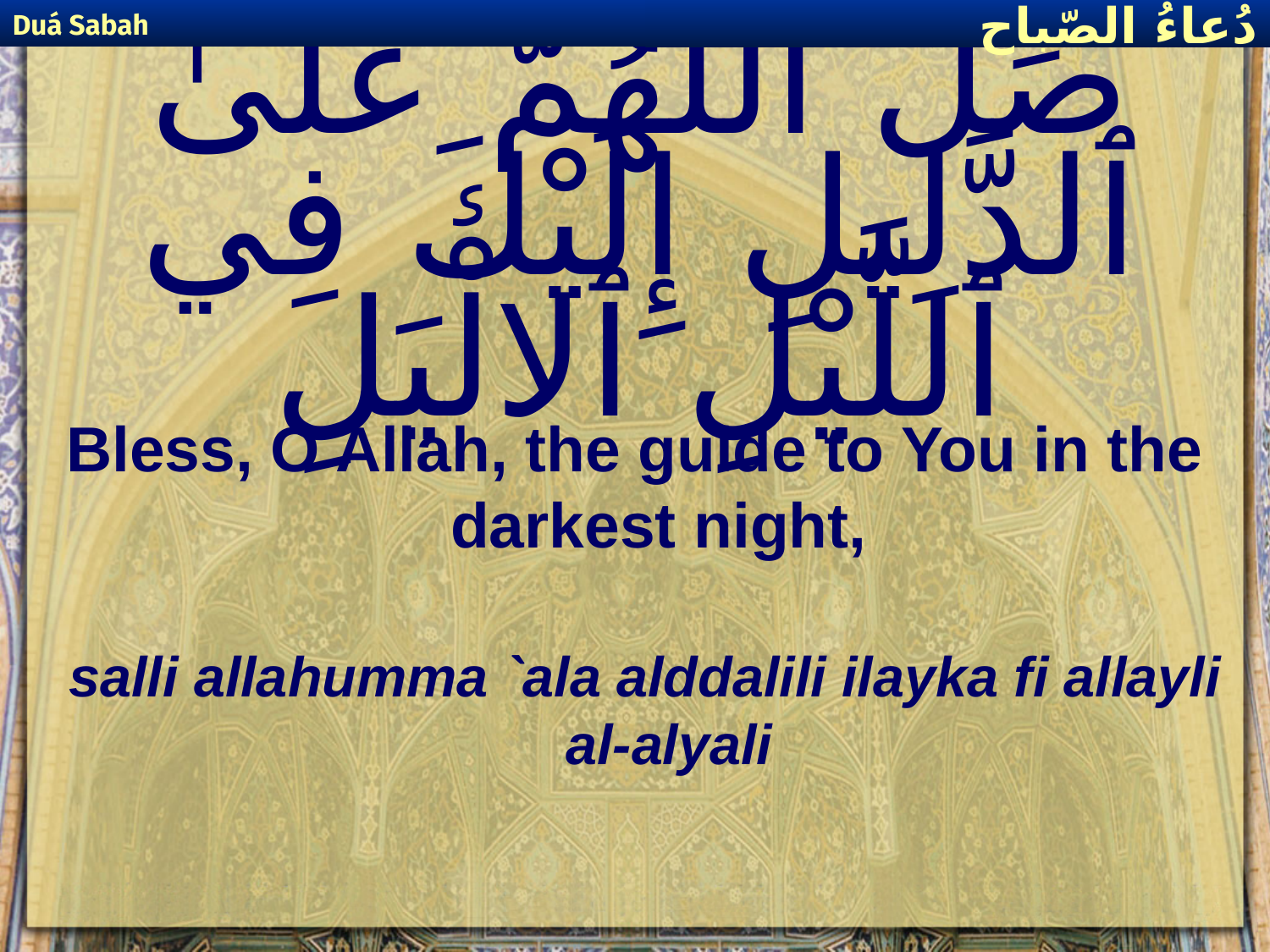

Duá Sabah
دُعاءُ الصّباح
# صَلِّ اللَّهُمَّ عَلَىٰ ٱلدَّلِيلِ إِلَيْكَ فِي ٱللَّيْلِ ٱلالْيَلِ
Bless, O Allah, the guide to You in the darkest night,
salli allahumma `ala alddalili ilayka fi allayli al-alyali